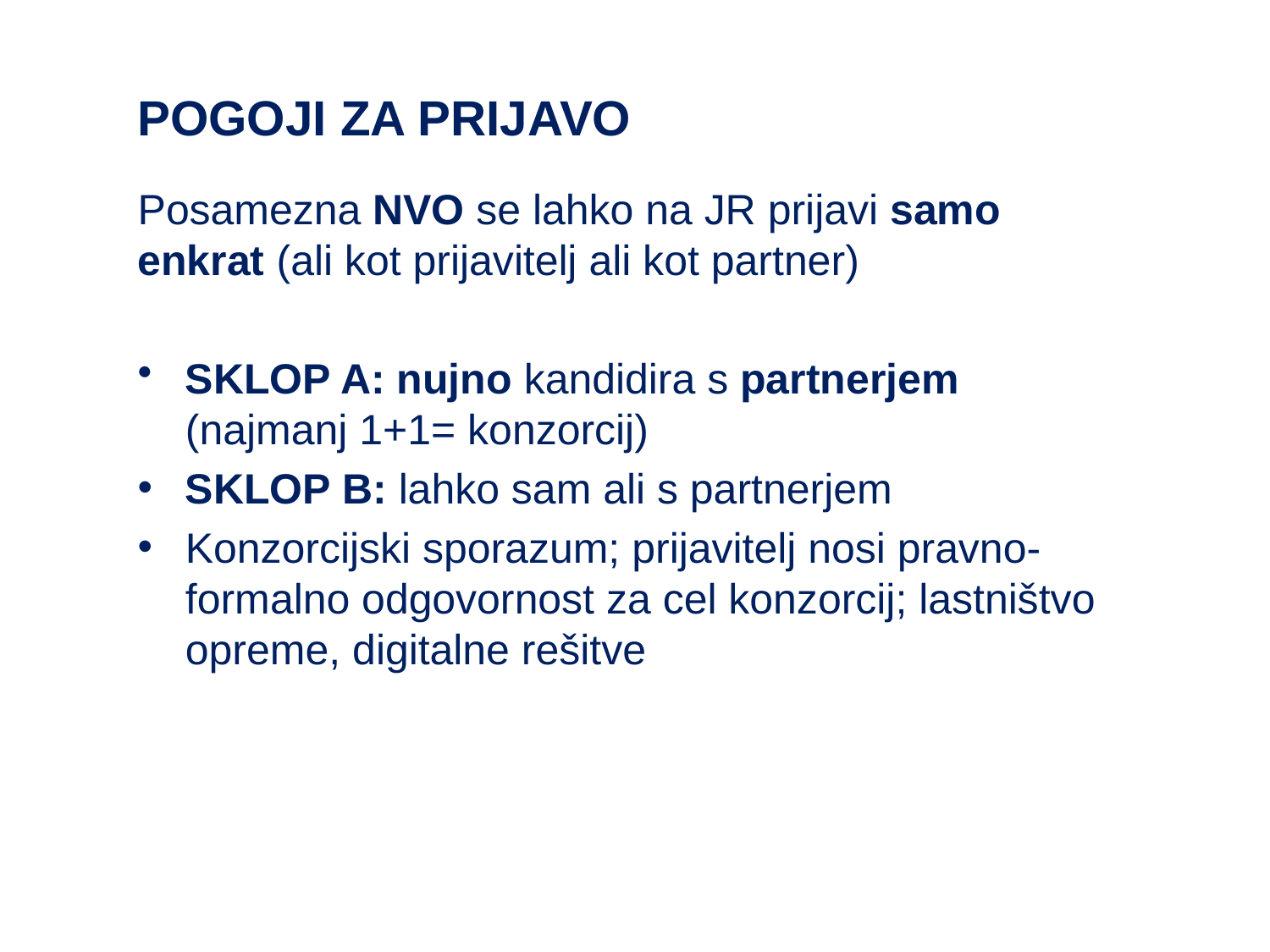

# POGOJI ZA PRIJAVO
Posamezna NVO se lahko na JR prijavi samo enkrat (ali kot prijavitelj ali kot partner)

SKLOP A: nujno kandidira s partnerjem (najmanj 1+1= konzorcij)
SKLOP B: lahko sam ali s partnerjem
Konzorcijski sporazum; prijavitelj nosi pravno-formalno odgovornost za cel konzorcij; lastništvo opreme, digitalne rešitve